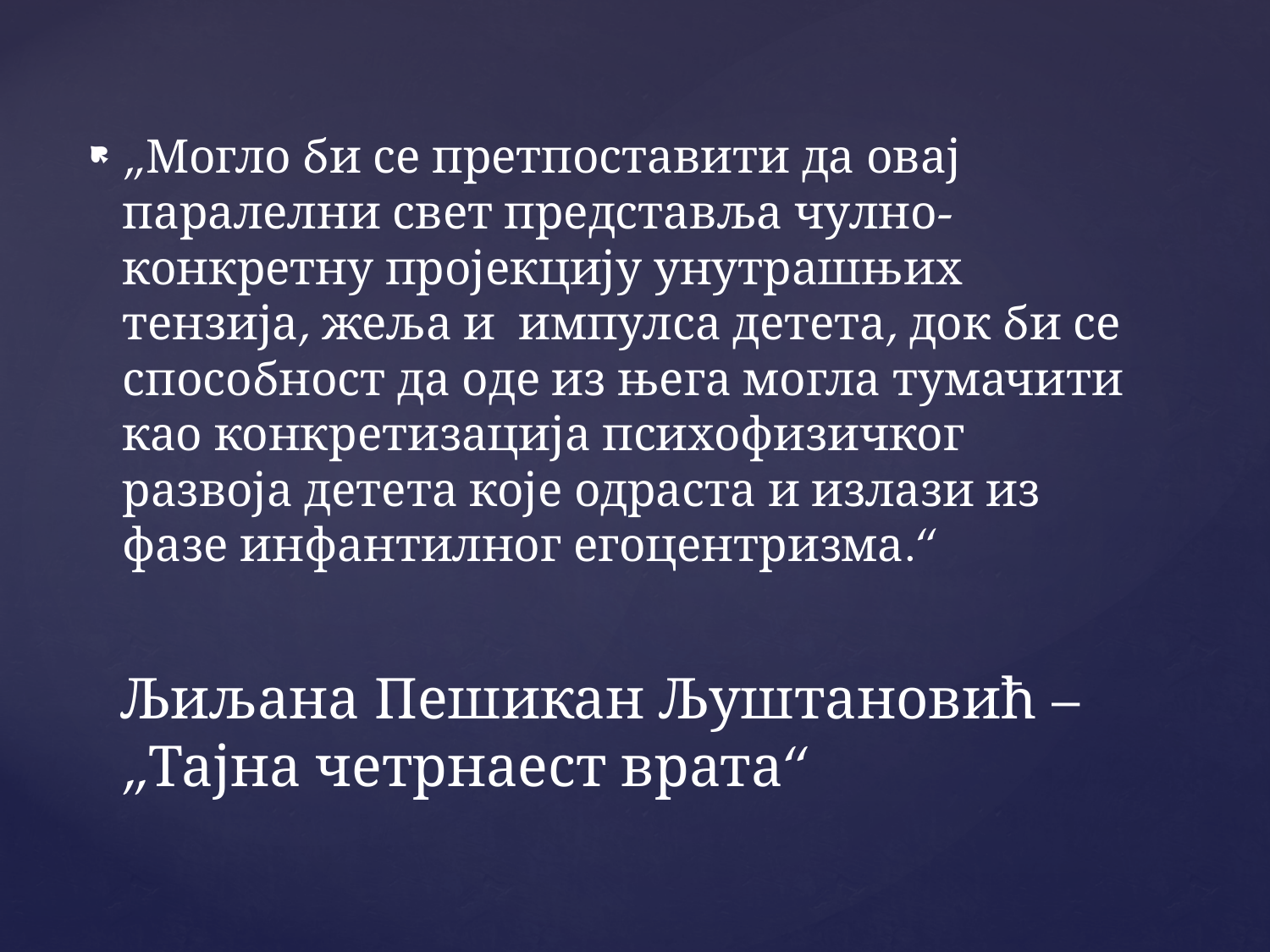

„Могло би се претпоставити да овај паралелни свет представља чулно-конкретну пројекцију унутрашњих тензија, жеља и  импулса детета, док би се способност да оде из њега могла тумачити као конкретизација психофизичког развоја детета које одраста и излази из фазе инфантилног егоцентризма.“
# Љиљана Пешикан Љуштановић – „Тајна четрнаест врата“